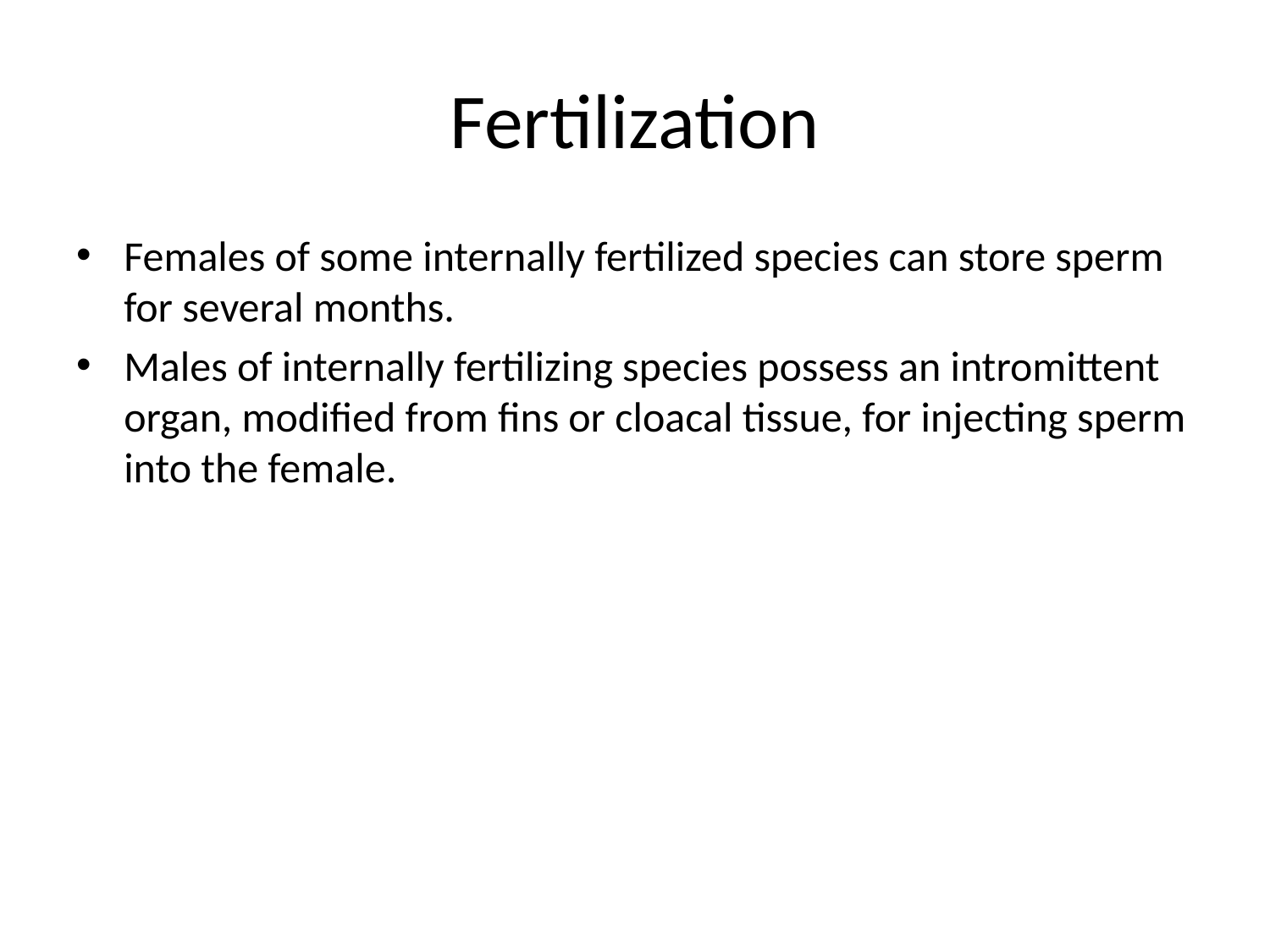

# Fertilization
Females of some internally fertilized species can store sperm for several months.
Males of internally fertilizing species possess an intromittent organ, modified from fins or cloacal tissue, for injecting sperm into the female.